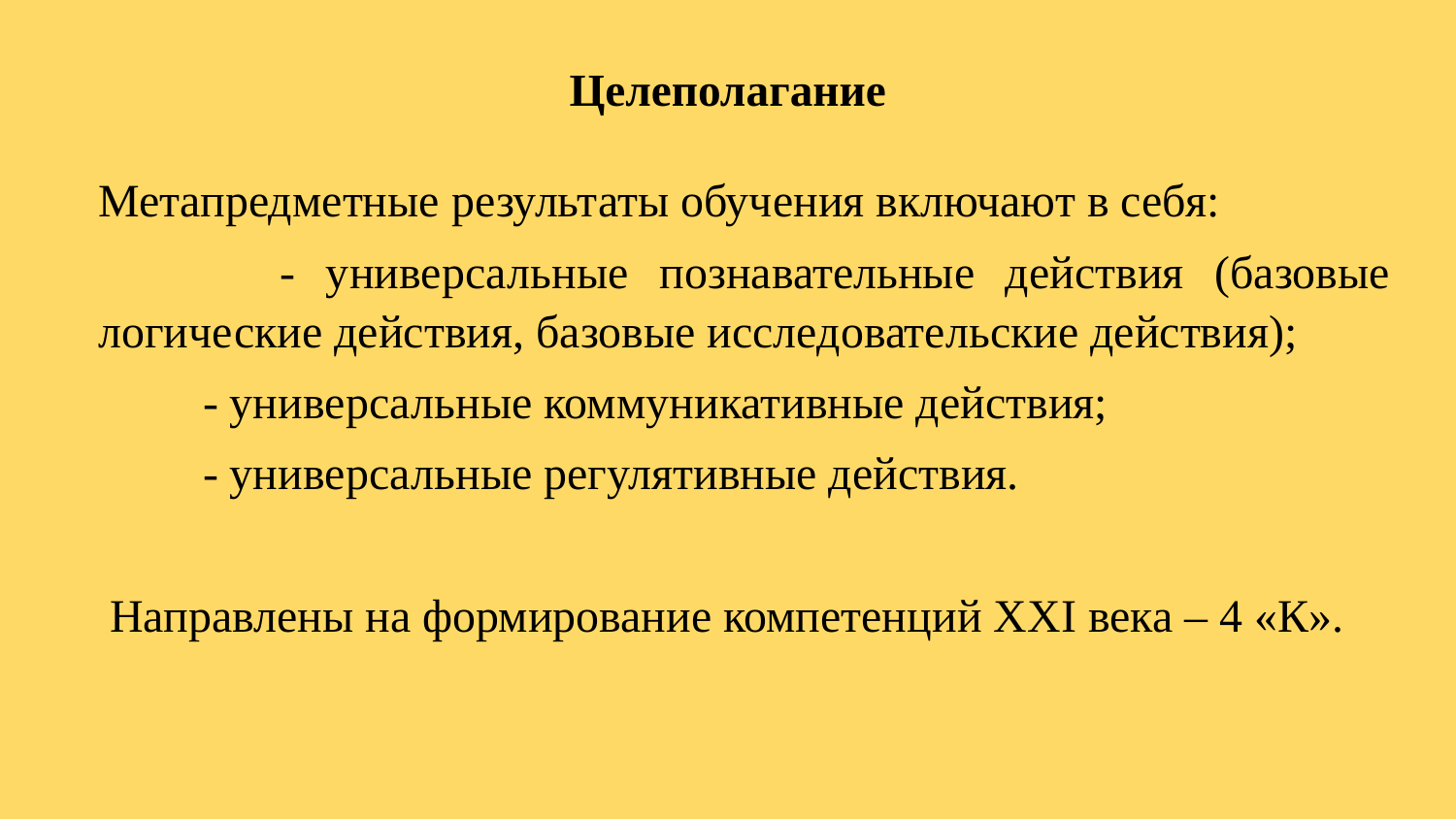

# Целеполагание
Метапредметные результаты обучения включают в себя:
    	- универсальные познавательные действия (базовые логические действия, базовые исследовательские действия);
    	- универсальные коммуникативные действия;
    	- универсальные регулятивные действия.

 Направлены на формирование компетенций XXI века – 4 «К».